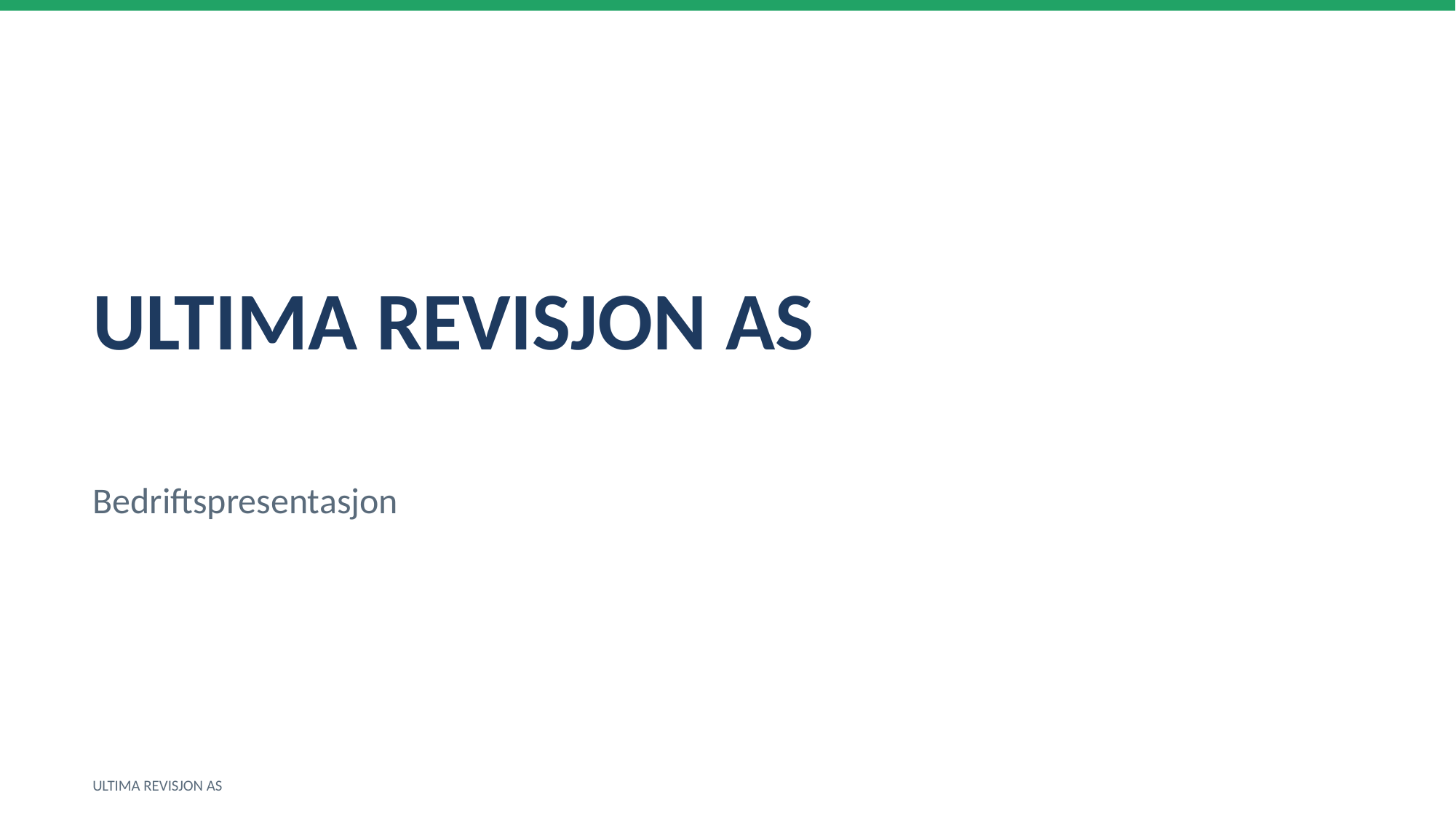

ULTIMA REVISJON AS
Bedriftspresentasjon
ULTIMA REVISJON AS